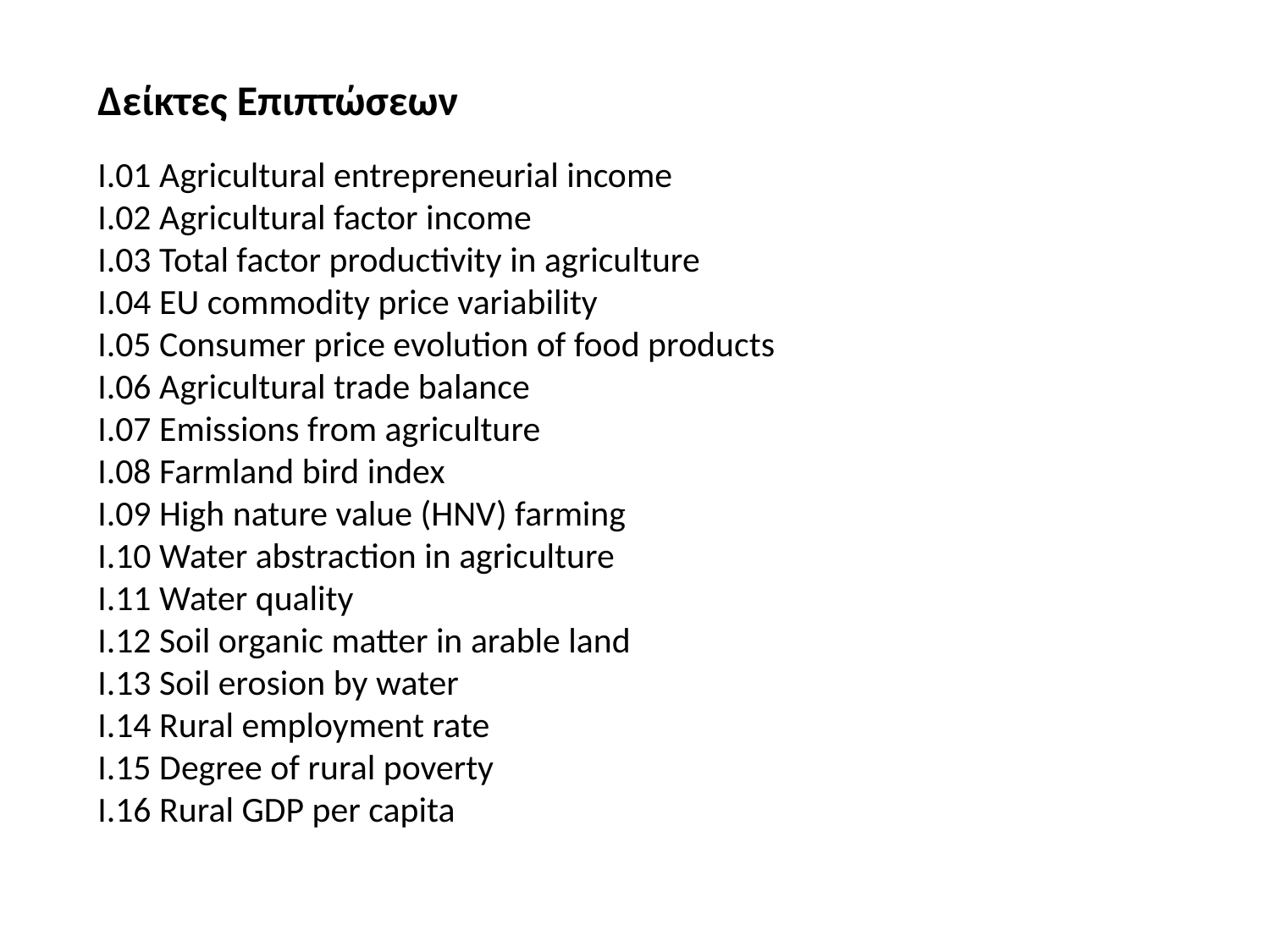

Δείκτες Επιπτώσεων
I.01 Agricultural entrepreneurial income
I.02 Agricultural factor income
I.03 Total factor productivity in agriculture
I.04 EU commodity price variability
I.05 Consumer price evolution of food products
I.06 Agricultural trade balance
I.07 Emissions from agriculture
I.08 Farmland bird index
I.09 High nature value (HNV) farming
I.10 Water abstraction in agriculture
I.11 Water quality
I.12 Soil organic matter in arable land
I.13 Soil erosion by water
I.14 Rural employment rate
I.15 Degree of rural poverty
I.16 Rural GDP per capita